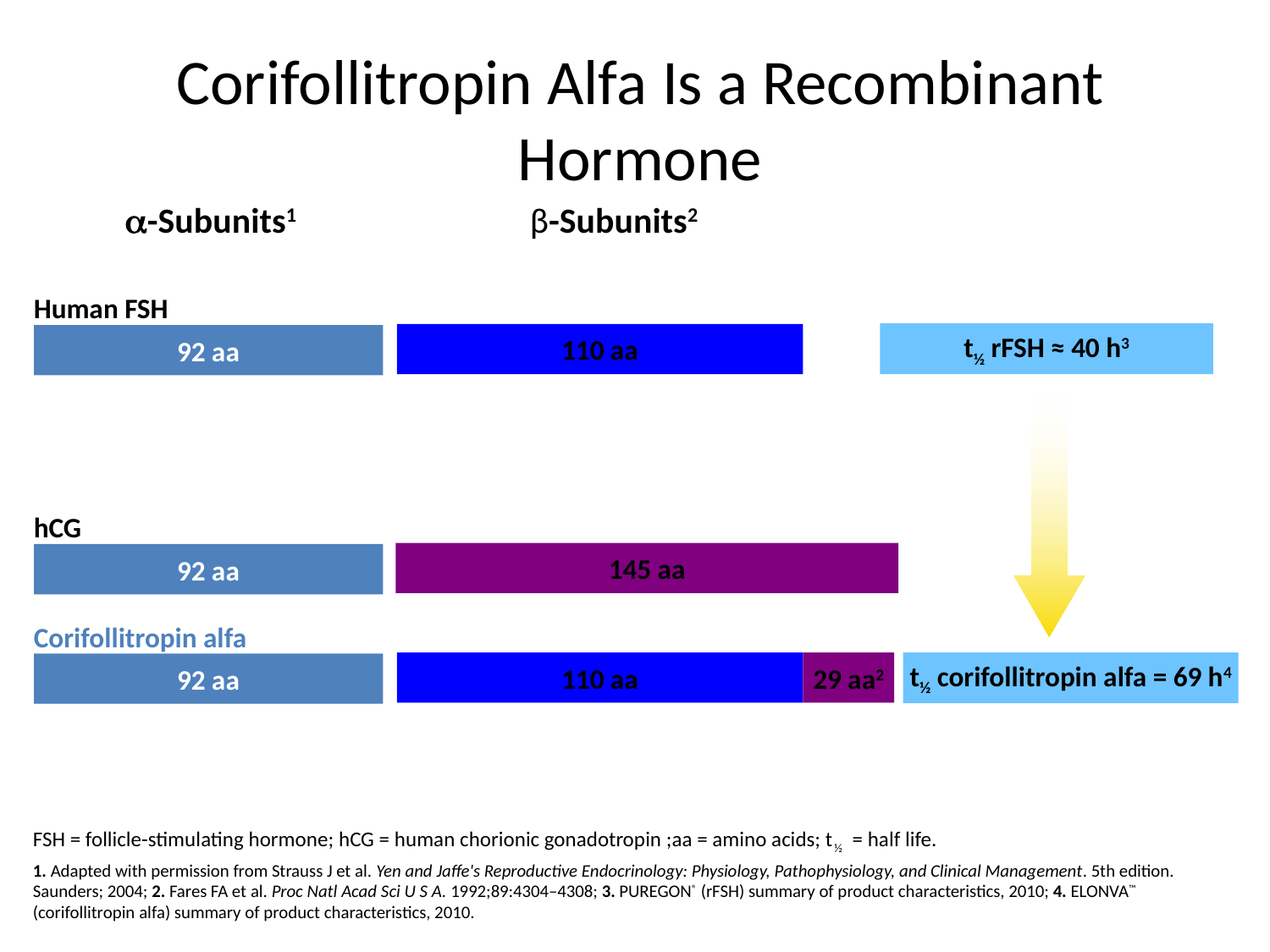

# Corifollitropin Alfa Is a Recombinant Hormone
α-Subunits1
β-Subunits2
Human FSH
t½ rFSH ≈ 40 h3
110 aa
92 aa

hCG
145 aa
92 aa
Corifollitropin alfa
110 aa
29 aa2
t½ corifollitropin alfa = 69 h4
92 aa
FSH = follicle-stimulating hormone; hCG = human chorionic gonadotropin ;aa = amino acids; t½  = half life.
1. Adapted with permission from Strauss J et al. Yen and Jaffe's Reproductive Endocrinology: Physiology, Pathophysiology, and Clinical Management. 5th edition. Saunders; 2004; 2. Fares FA et al. Proc Natl Acad Sci U S A. 1992;89:4304–4308; 3. PUREGON® (rFSH) summary of product characteristics, 2010; 4. ELONVA™ (corifollitropin alfa) summary of product characteristics, 2010.